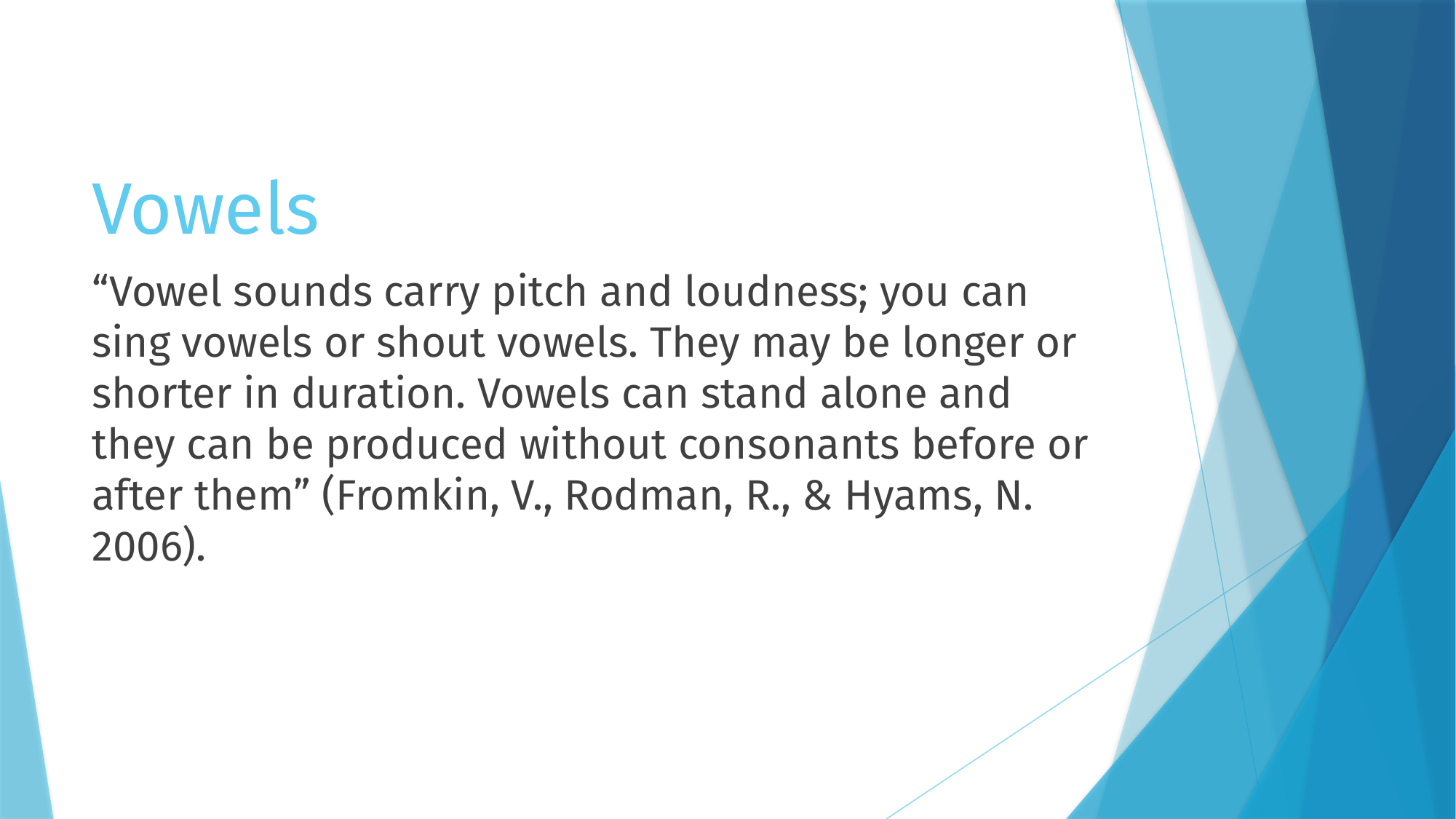

# Vowels
“Vowel sounds carry pitch and loudness; you can sing vowels or shout vowels. They may be longer or shorter in duration. Vowels can stand alone and they can be produced without consonants before or after them” (Fromkin, V., Rodman, R., & Hyams, N. 2006).